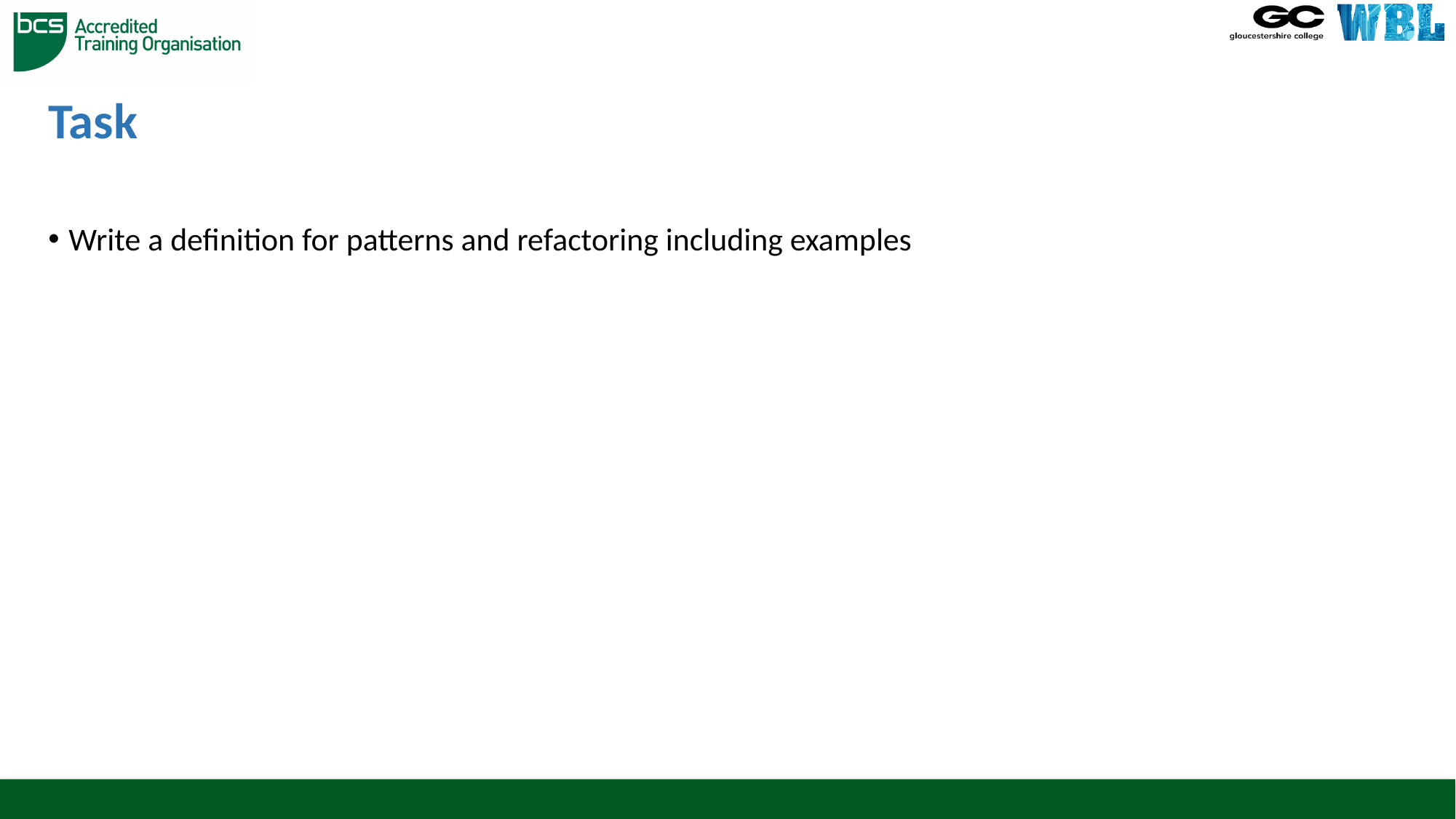

# Task
Write a definition for patterns and refactoring including examples